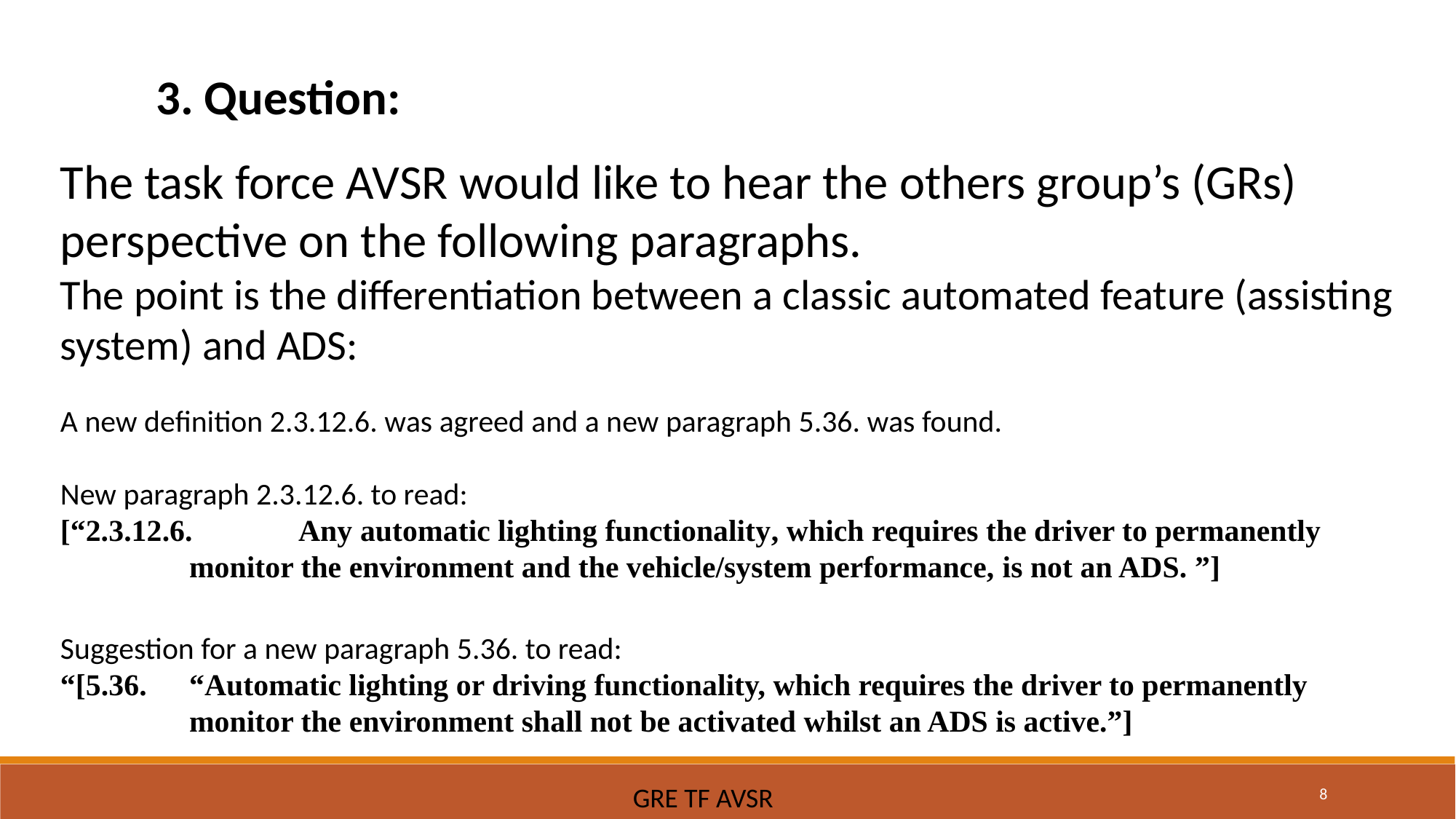

3. Question:
The task force AVSR would like to hear the others group’s (GRs) perspective on the following paragraphs.
The point is the differentiation between a classic automated feature (assisting system) and ADS:

A new definition 2.3.12.6. was agreed and a new paragraph 5.36. was found.

New paragraph 2.3.12.6. to read:
[“2.3.12.6.	Any automatic lighting functionality, which requires the driver to permanently monitor the environment and the vehicle/system performance, is not an ADS. ”]

Suggestion for a new paragraph 5.36. to read:
“[5.36.	“Automatic lighting or driving functionality, which requires the driver to permanently monitor the environment shall not be activated whilst an ADS is active.”]
8